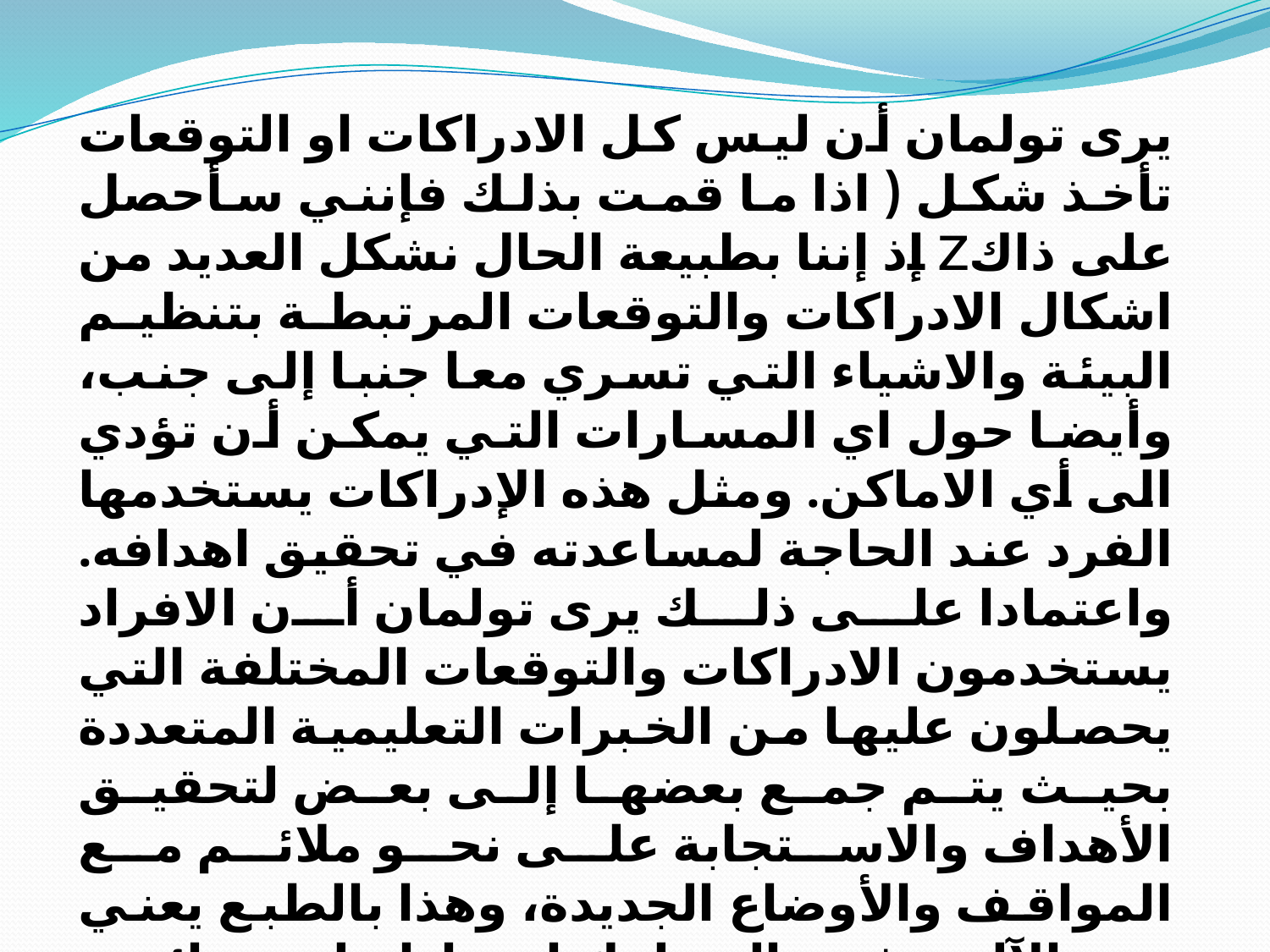

يرى تولمان أن ليس كل الادراكات او التوقعات تأخذ شكل ( اذا ما قمت بذلك فإنني سأحصل على ذاكZ إذ إننا بطبيعة الحال نشكل العديد من اشكال الادراكات والتوقعات المرتبطة بتنظيم البيئة والاشياء التي تسري معا جنبا إلى جنب، وأيضا حول اي المسارات التي يمكن أن تؤدي الى أي الاماكن. ومثل هذه الإدراكات يستخدمها الفرد عند الحاجة لمساعدته في تحقيق اهدافه. واعتمادا على ذلك يرى تولمان أن الافراد يستخدمون الادراكات والتوقعات المختلفة التي يحصلون عليها من الخبرات التعليمية المتعددة بحيث يتم جمع بعضها إلى بعض لتحقيق الأهداف والاستجابة على نحو ملائم مع المواقف والأوضاع الجديدة، وهذا بالطبع يعني عدم الآلية في السلوك اعتمادا على نتائجه التعزيزية أو العقابية. وفقا لذلك يفسر تولمان عملية انتقال اثر التعلم، إذ أن الإدراكات والتوقعات التي يشكلها الفرد حيال المواقف المختلفة تتيح له إمكانية استخدام مثل هذه المعرفة في أوضاع جديدة مشابهة,